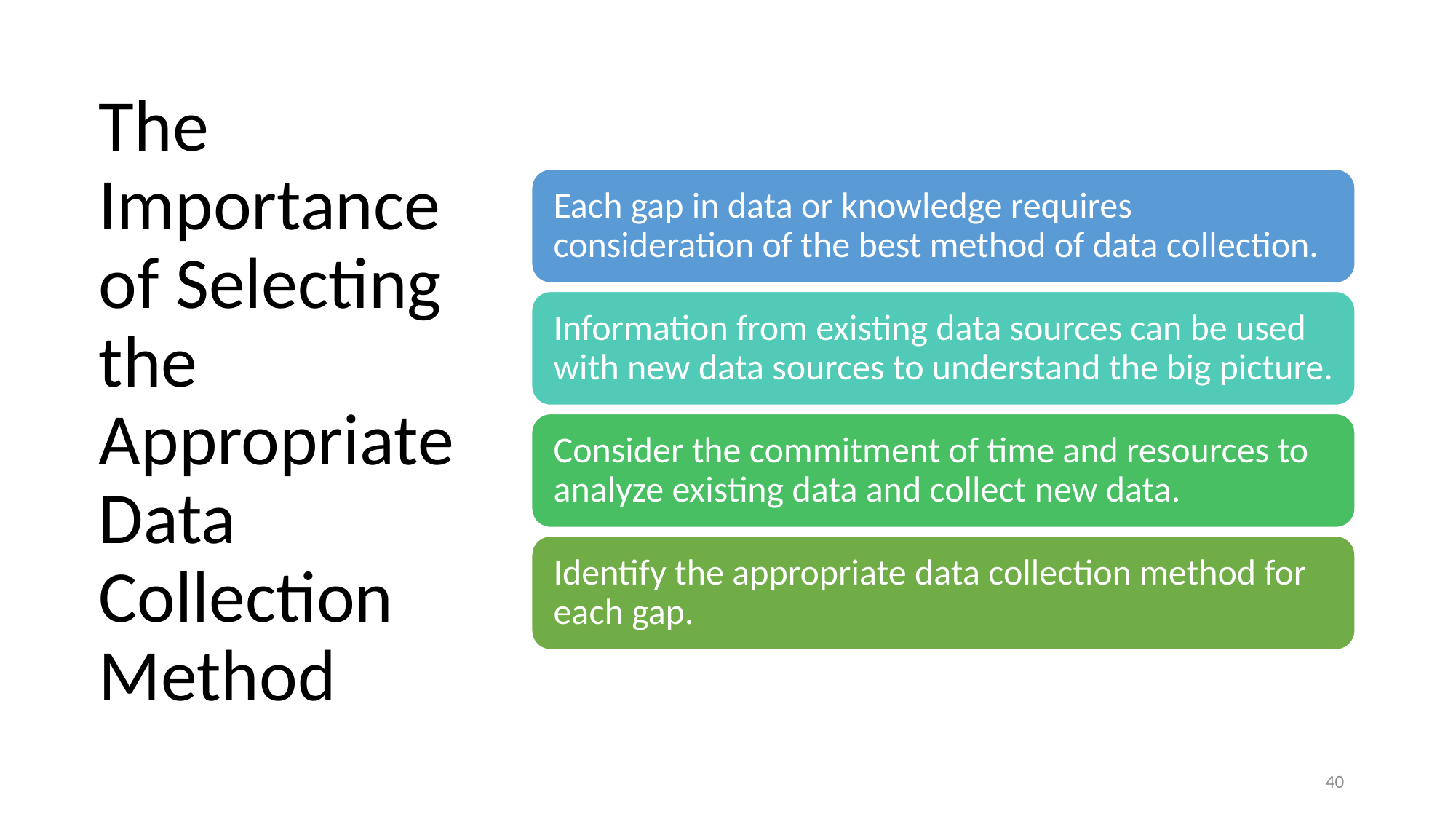

# The Importance of Selecting the Appropriate Data Collection Method
Each gap in data or knowledge requires consideration of the best method of data collection.
Information from existing data sources can be used with new data sources to understand the big picture.
Consider the commitment of time and resources to analyze existing data and collect new data.
Identify the appropriate data collection method for each gap.
40